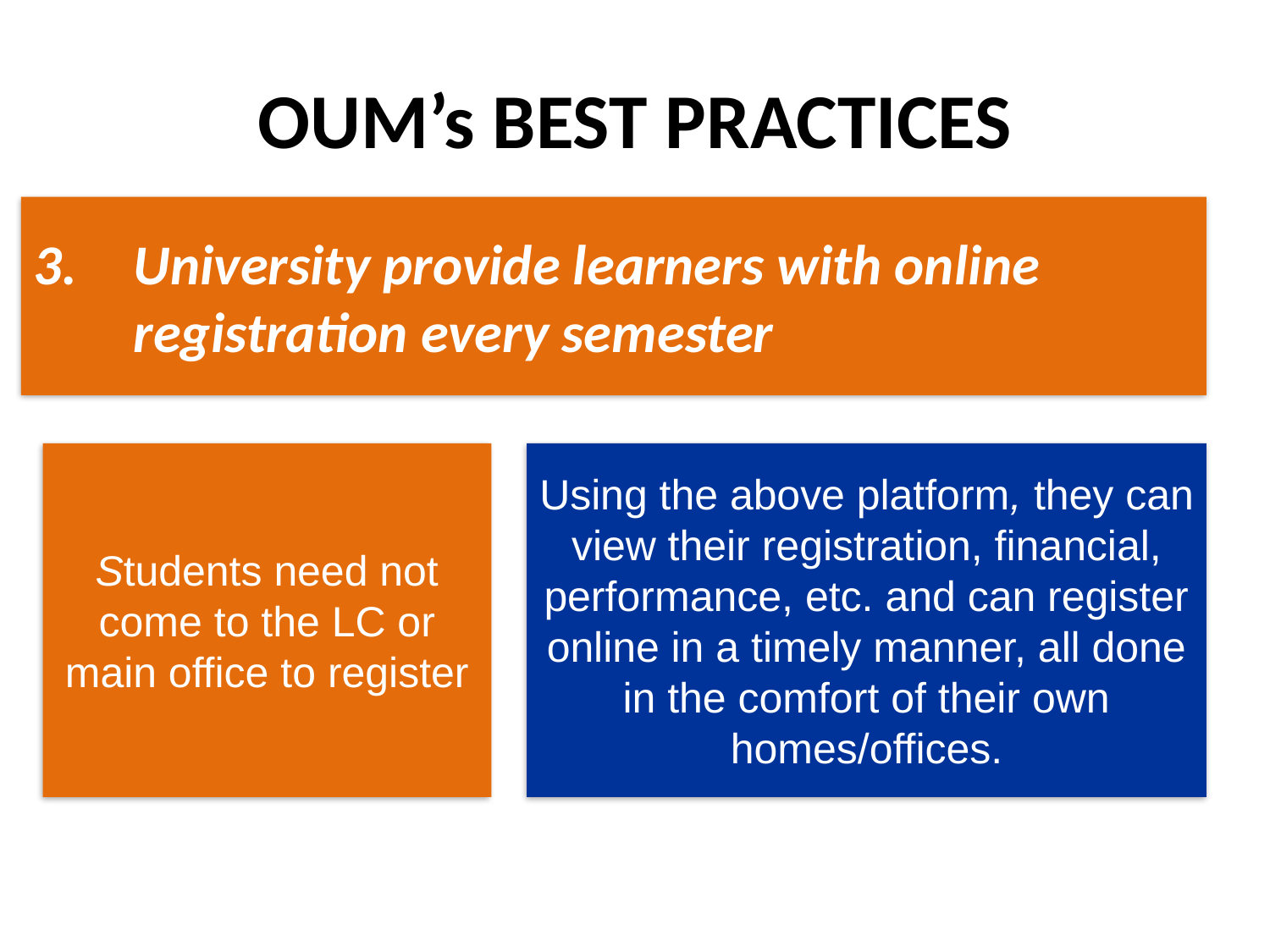

# OUM’s BEST PRACTICES
3.	University provide learners with online registration every semester
Students need not come to the LC or main office to register
Using the above platform, they can view their registration, financial, performance, etc. and can register online in a timely manner, all done in the comfort of their own homes/offices.